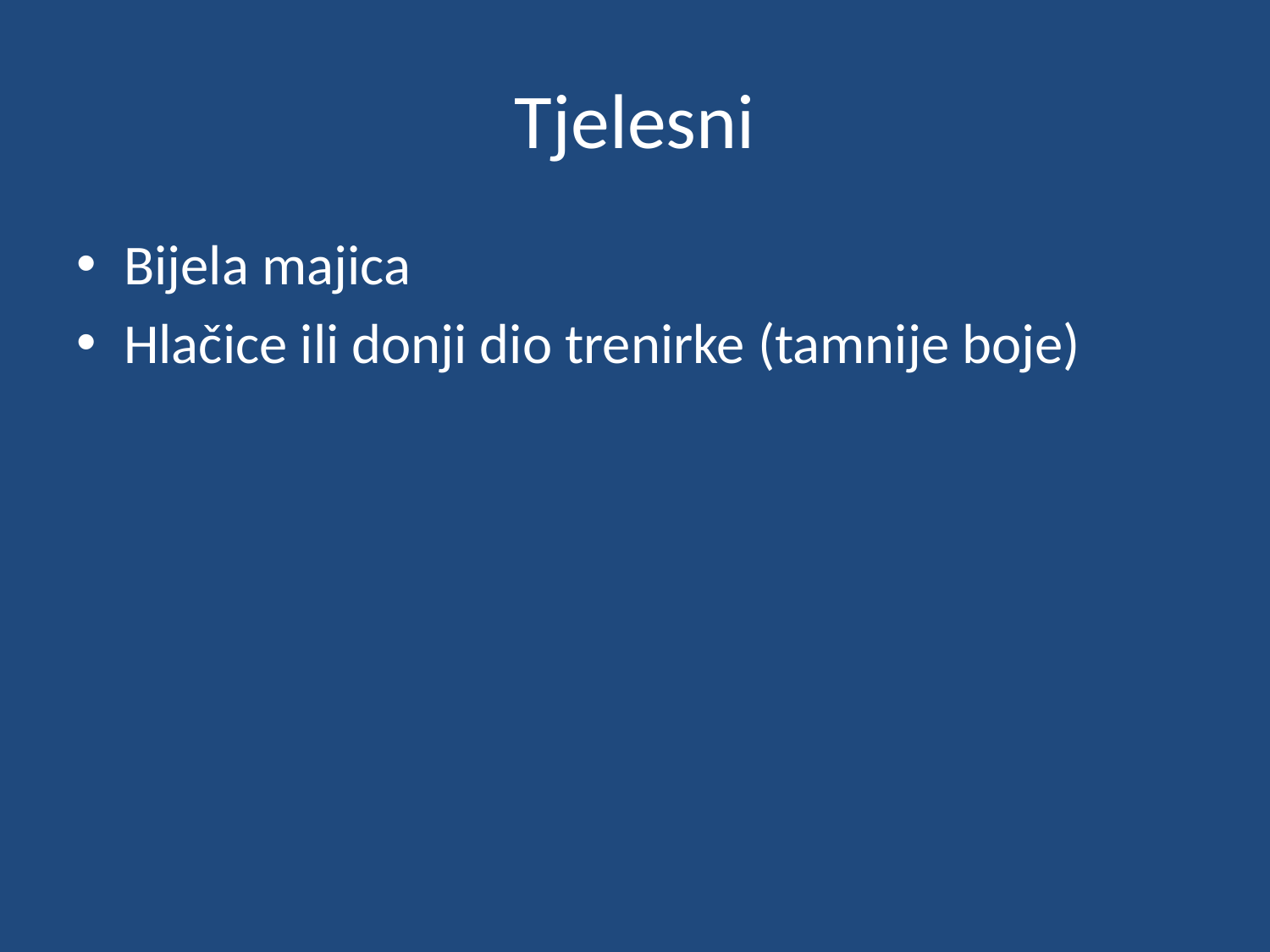

# Tjelesni
Bijela majica
Hlačice ili donji dio trenirke (tamnije boje)